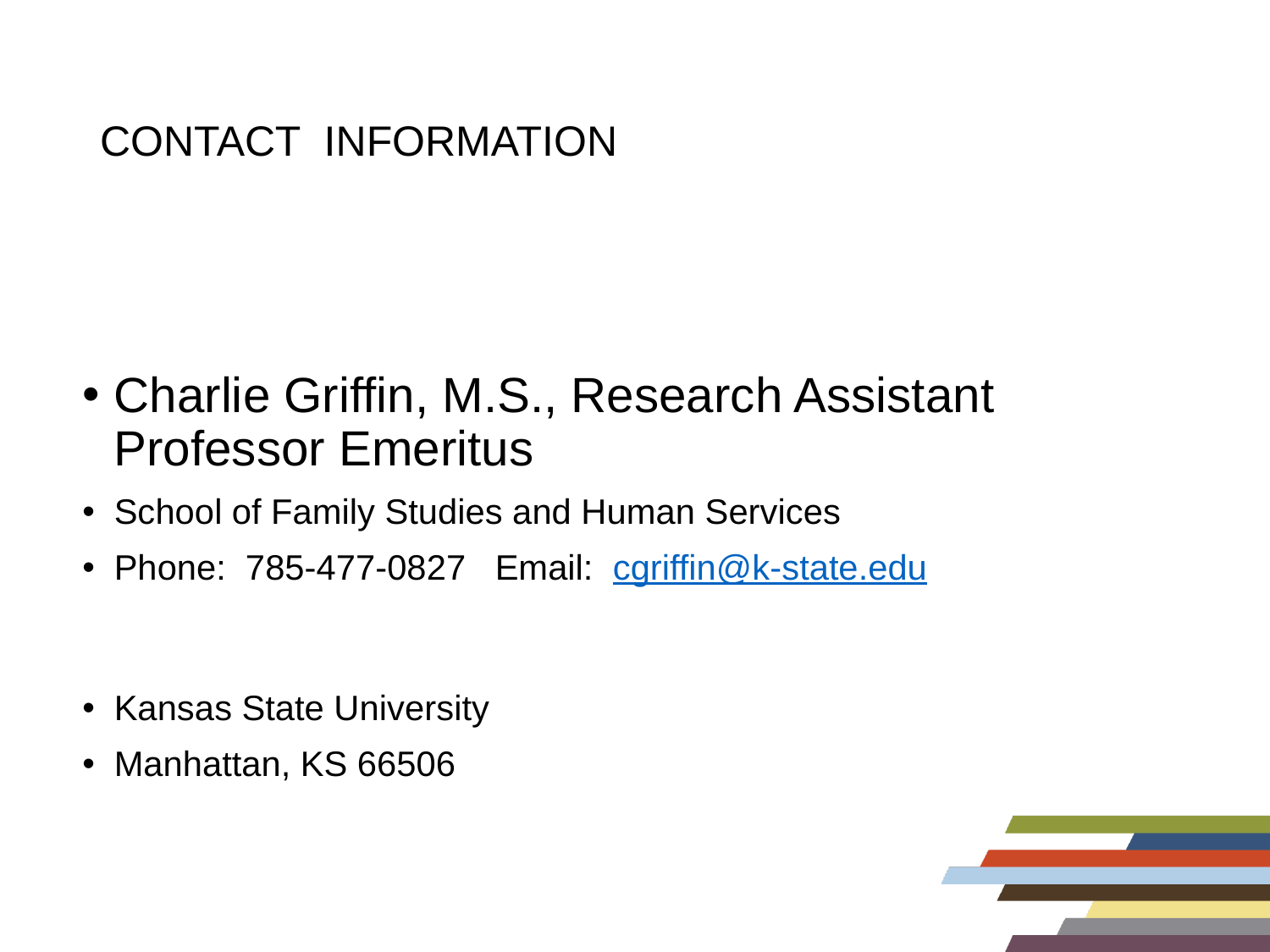

# CONTACT  INFORMATION

Charlie Griffin, M.S., Research Assistant Professor Emeritus
School of Family Studies and Human Services
Phone:  785-477-0827   Email:  cgriffin@k-state.edu

Kansas State University
Manhattan, KS 66506